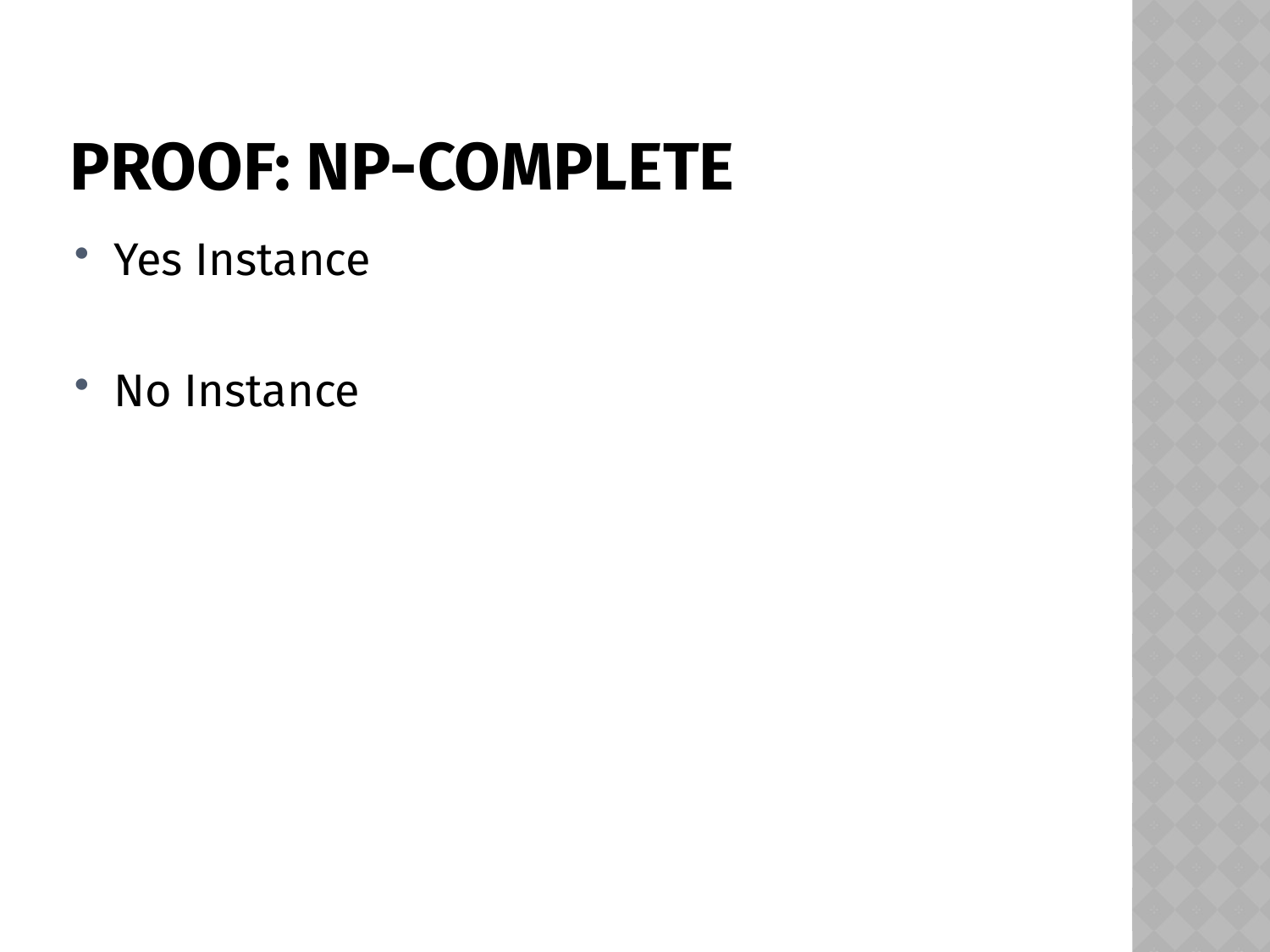

# Proof: NP-Complete
Yes Instance

No Instance